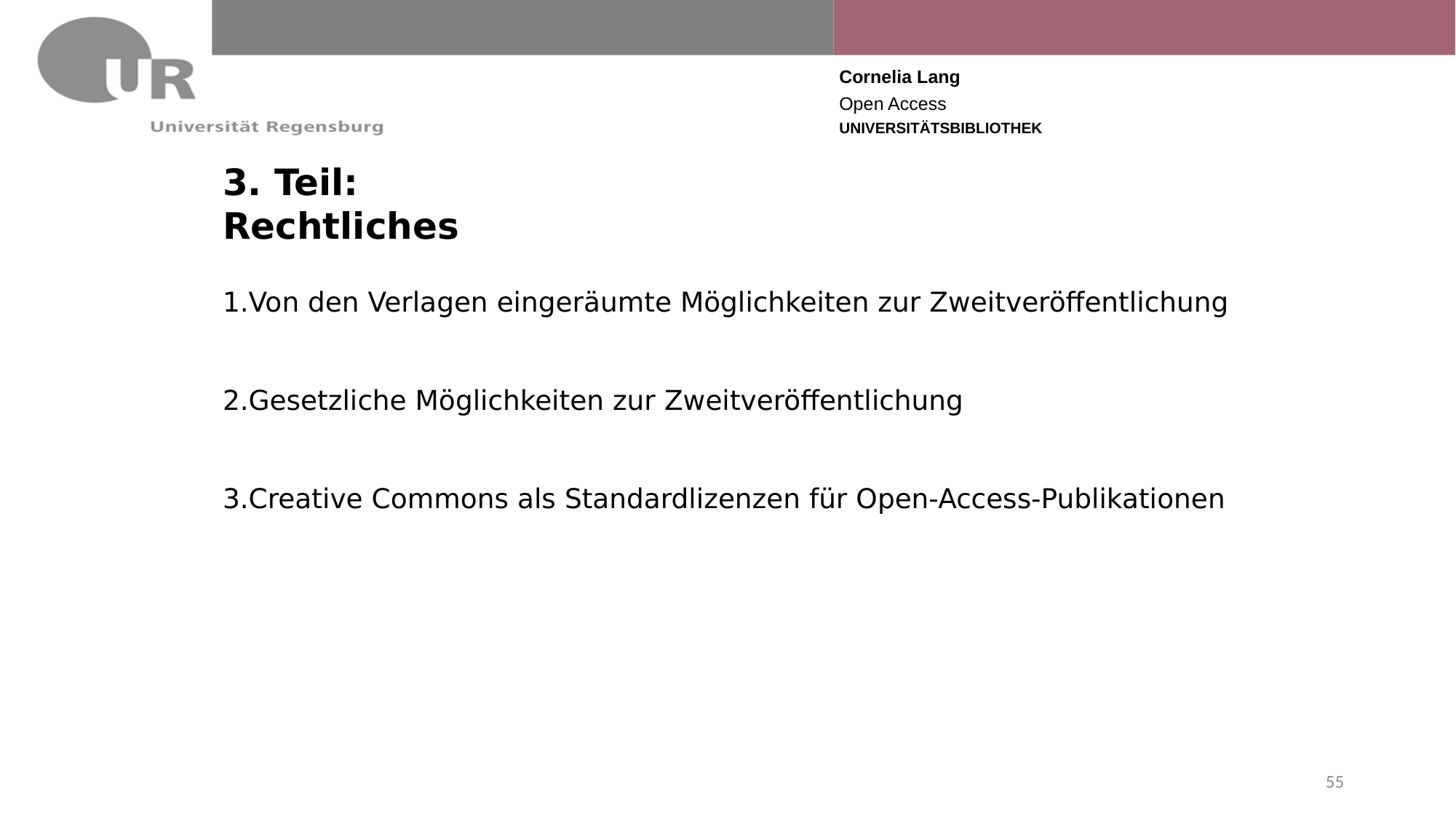

# 3. Teil: Rechtliches
Von den Verlagen eingeräumte Möglichkeiten zur Zweitveröffentlichung

Gesetzliche Möglichkeiten zur Zweitveröffentlichung

Creative Commons als Standardlizenzen für Open-Access-Publikationen

55